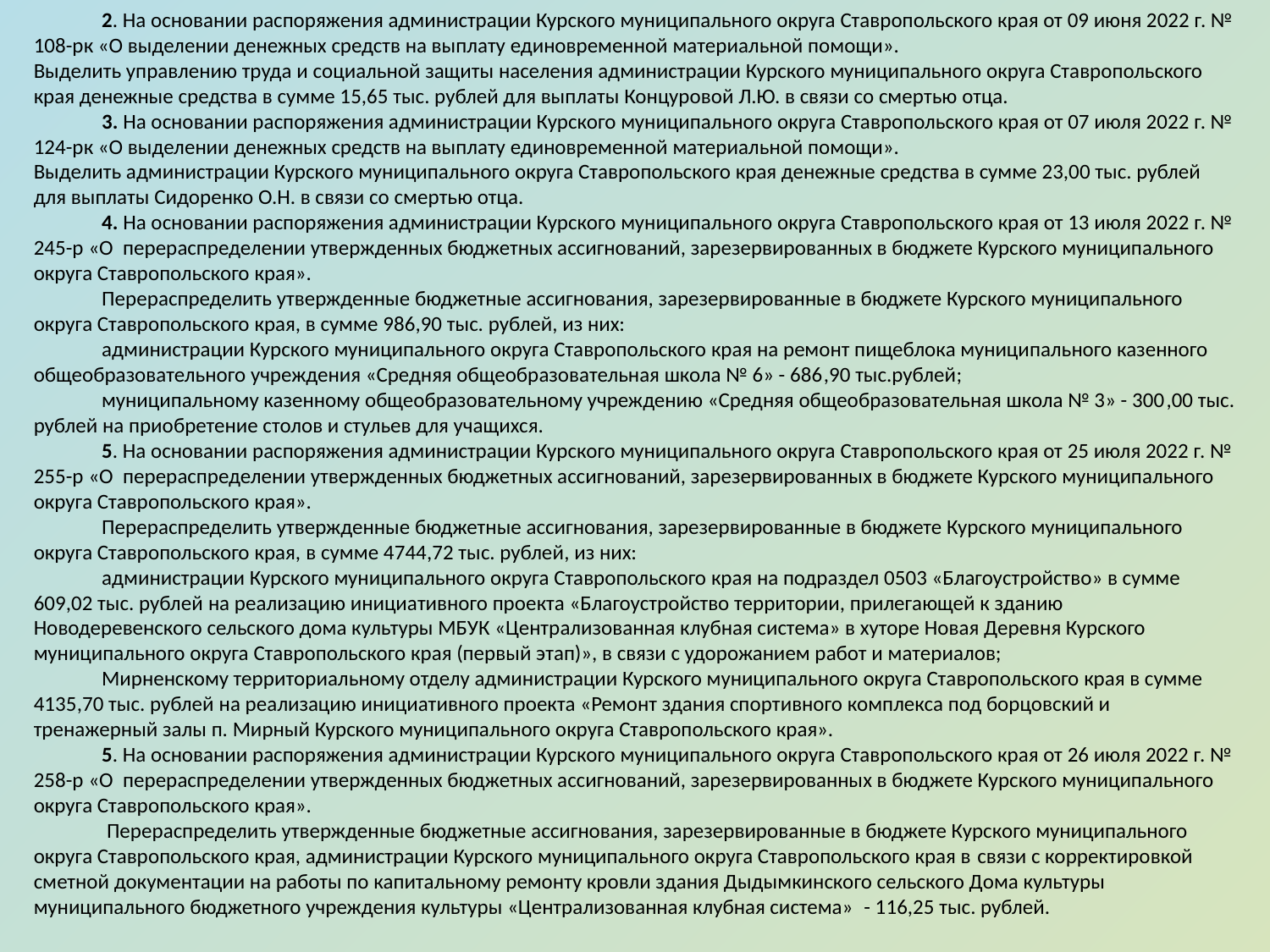

2. На основании распоряжения администрации Курского муниципального округа Ставропольского края от 09 июня 2022 г. № 108-рк «О выделении денежных средств на выплату единовременной материальной помощи».
Выделить управлению труда и социальной защиты населения администрации Курского муниципального округа Ставропольского края денежные средства в сумме 15,65 тыс. рублей для выплаты Концуровой Л.Ю. в связи со смертью отца.
              3. На основании распоряжения администрации Курского муниципального округа Ставропольского края от 07 июля 2022 г. № 124-рк «О выделении денежных средств на выплату единовременной материальной помощи».
Выделить администрации Курского муниципального округа Ставропольского края денежные средства в сумме 23,00 тыс. рублей для выплаты Сидоренко О.Н. в связи со смертью отца.
              4. На основании распоряжения администрации Курского муниципального округа Ставропольского края от 13 июля 2022 г. № 245-р «О  перераспределении утвержденных бюджетных ассигнований, зарезервированных в бюджете Курского муниципального округа Ставропольского края».
              Перераспределить утвержденные бюджетные ассигнования, зарезервированные в бюджете Курского муниципального округа Ставропольского края, в сумме 986,90 тыс. рублей, из них:
              администрации Курского муниципального округа Ставропольского края на ремонт пищеблока муниципального казенного общеобразовательного учреждения «Средняя общеобразовательная школа № 6» - 686,90 тыс.рублей;
              муниципальному казенному общеобразовательному учреждению «Средняя общеобразовательная школа № 3» - 300,00 тыс. рублей на приобретение столов и стульев для учащихся.
              5. На основании распоряжения администрации Курского муниципального округа Ставропольского края от 25 июля 2022 г. № 255-р «О  перераспределении утвержденных бюджетных ассигнований, зарезервированных в бюджете Курского муниципального округа Ставропольского края».
              Перераспределить утвержденные бюджетные ассигнования, зарезервированные в бюджете Курского муниципального округа Ставропольского края, в сумме 4744,72 тыс. рублей, из них:
              администрации Курского муниципального округа Ставропольского края на подраздел 0503 «Благоустройство» в сумме 609,02 тыс. рублей на реализацию инициативного проекта «Благоустройство территории, прилегающей к зданию Новодеревенского сельского дома культуры МБУК «Централизованная клубная система» в хуторе Новая Деревня Курского муниципального округа Ставропольского края (первый этап)», в связи с удорожанием работ и материалов;
              Мирненскому территориальному отделу администрации Курского муниципального округа Ставропольского края в сумме 4135,70 тыс. рублей на реализацию инициативного проекта «Ремонт здания спортивного комплекса под борцовский и тренажерный залы п. Мирный Курского муниципального округа Ставропольского края».
              5. На основании распоряжения администрации Курского муниципального округа Ставропольского края от 26 июля 2022 г. № 258-р «О  перераспределении утвержденных бюджетных ассигнований, зарезервированных в бюджете Курского муниципального округа Ставропольского края».
               Перераспределить утвержденные бюджетные ассигнования, зарезервированные в бюджете Курского муниципального округа Ставропольского края, администрации Курского муниципального округа Ставропольского края в связи с корректировкой сметной документации на работы по капитальному ремонту кровли здания Дыдымкинского сельского Дома культуры муниципального бюджетного учреждения культуры «Централизованная клубная система»  - 116,25 тыс. рублей.